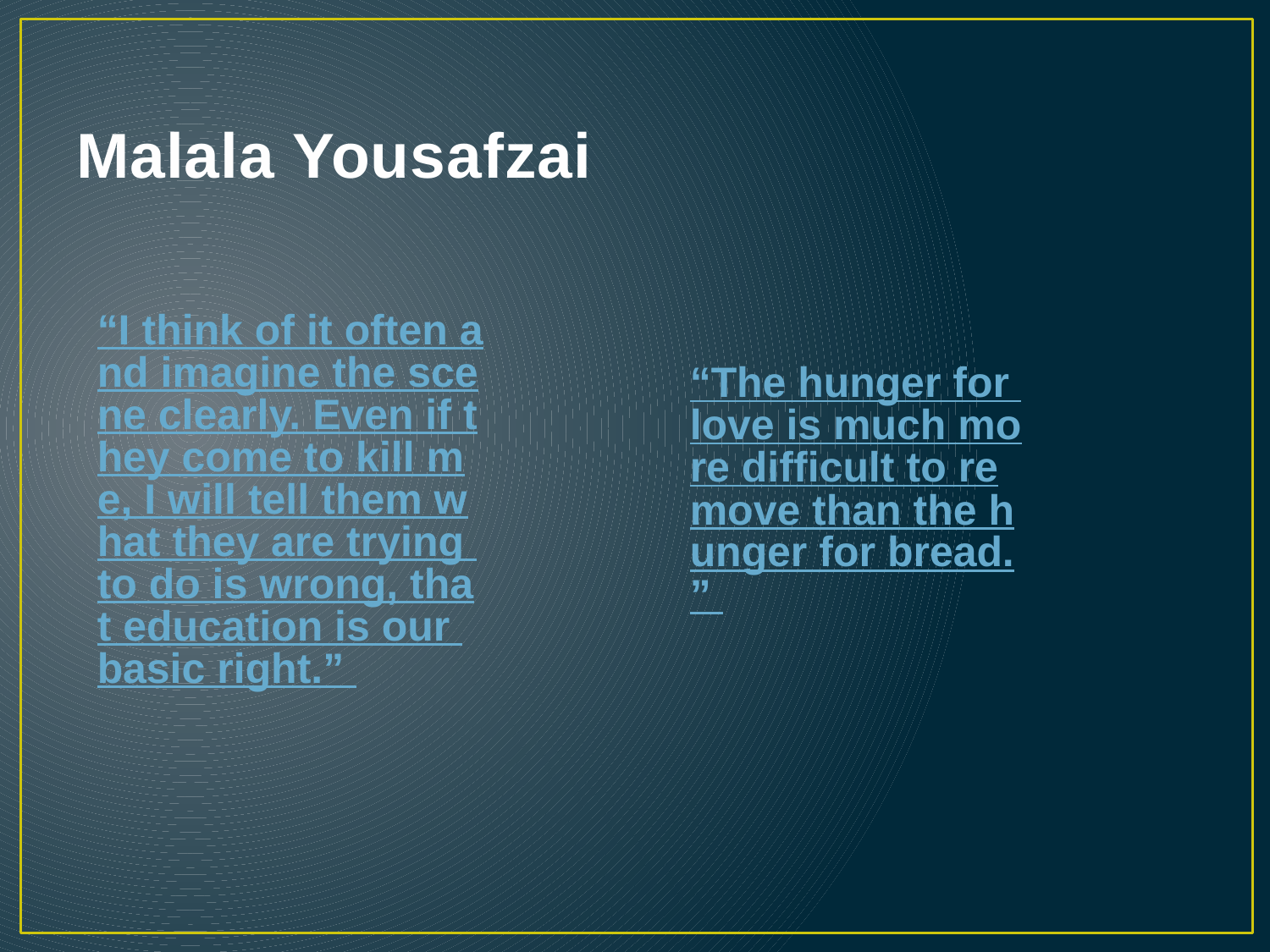

# Malala Yousafzai
“I think of it often and imagine the scene clearly. Even if they come to kill me, I will tell them what they are trying to do is wrong, that education is our basic right.”
“The hunger for love is much more difficult to remove than the hunger for bread.”